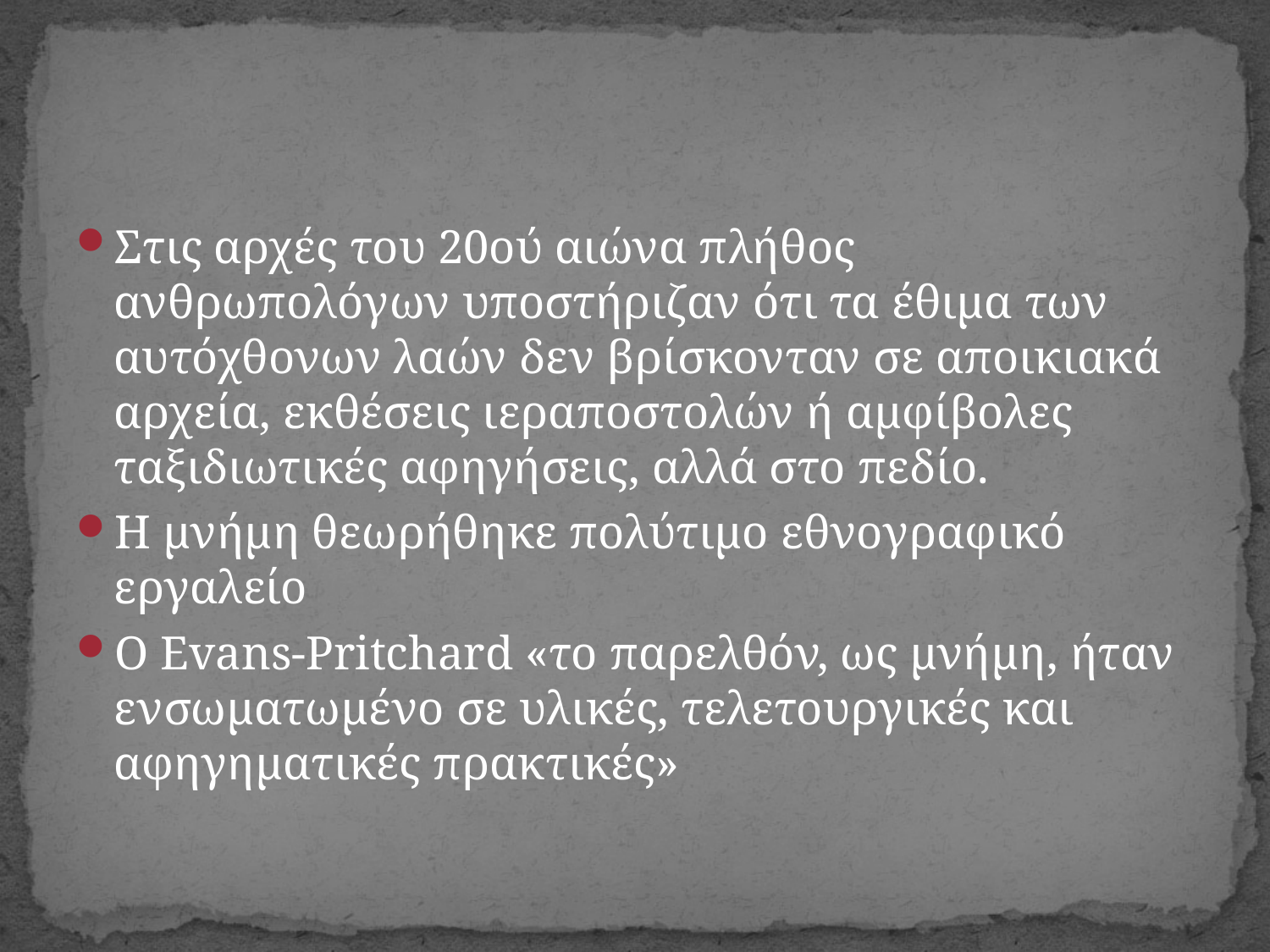

#
Στις αρχές του 20ού αιώνα πλήθος ανθρωπολόγων υποστήριζαν ότι τα έθιμα των αυτόχθονων λαών δεν βρίσκονταν σε αποικιακά αρχεία, εκθέσεις ιεραποστολών ή αμφίβολες ταξιδιωτικές αφηγήσεις, αλλά στο πεδίο.
Η μνήμη θεωρήθηκε πολύτιμο εθνογραφικό εργαλείο
Ο Evans-Pritchard «το παρελθόν, ως μνήμη, ήταν ενσωματωμένο σε υλικές, τελετουργικές και αφηγηματικές πρακτικές»